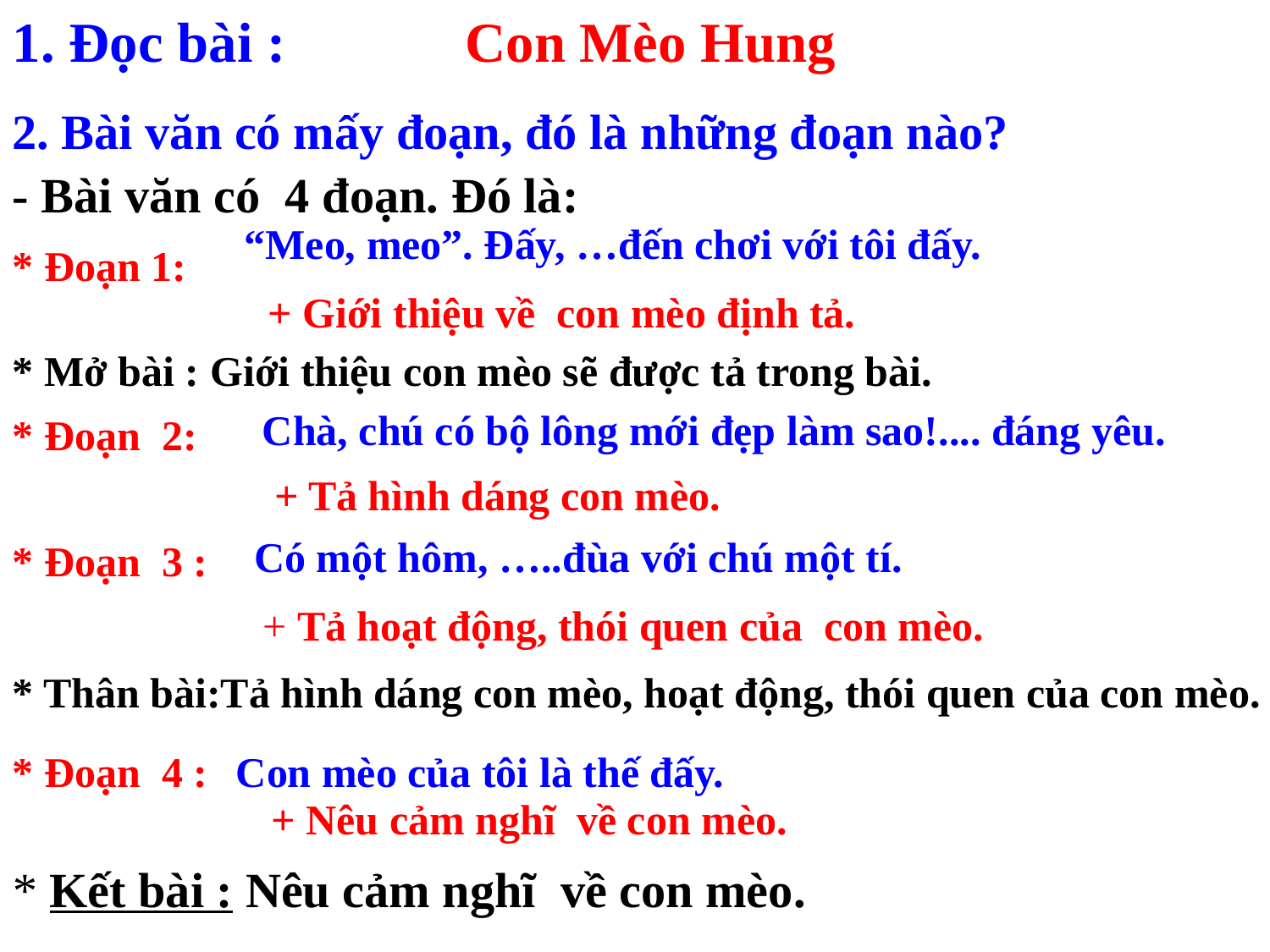

1. Đọc bài :
Con Mèo Hung
2. Bài văn có mấy đoạn, đó là những đoạn nào?
- Bài văn có  4 đoạn. Đó là:
“Meo, meo”. Đấy, …đến chơi với tôi đấy.
* Đoạn 1:
  + Giới thiệu về  con mèo định tả.
* Mở bài : Giới thiệu con mèo sẽ được tả trong bài.
Chà, chú có bộ lông mới đẹp làm sao!.... đáng yêu.
* Đoạn  2:
+ Tả hình dáng con mèo.
Có một hôm, …..đùa với chú một tí.
* Đoạn  3 :
+ Tả hoạt động, thói quen của  con mèo.
* Thân bài:Tả hình dáng con mèo, hoạt động, thói quen của con mèo.
Con mèo của tôi là thế đấy.
* Đoạn  4 :
+ Nêu cảm nghĩ  về con mèo.
* Kết bài : Nêu cảm nghĩ  về con mèo.